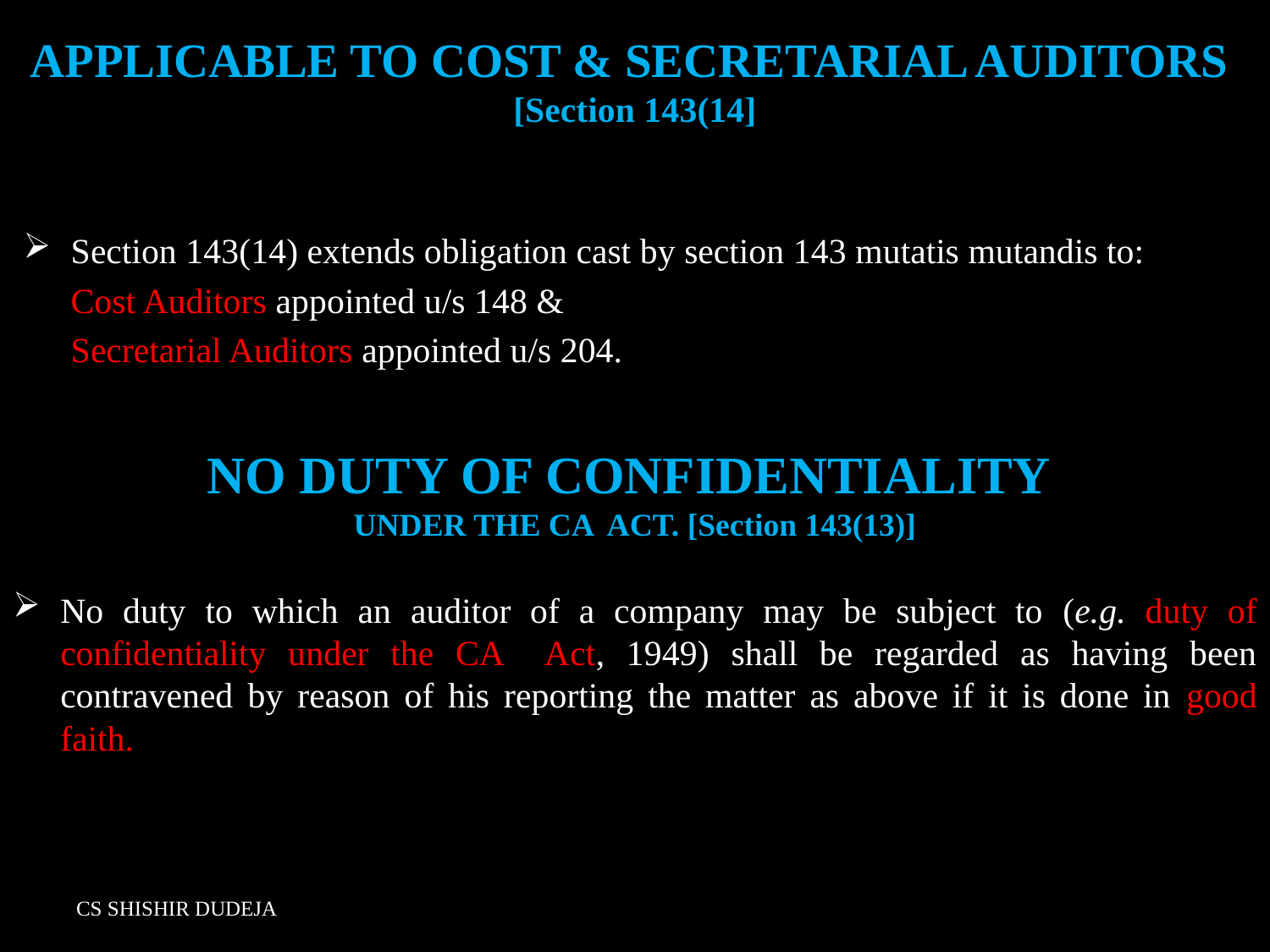

# APPLICABLE TO COST & SECRETARIAL AUDITORS [Section 143(14]
Section 143(14) extends obligation cast by section 143 mutatis mutandis to:
	Cost Auditors appointed u/s 148 &
	Secretarial Auditors appointed u/s 204.
NO DUTY OF CONFIDENTIALITY
UNDER THE CA  ACT. [Section 143(13)]
No duty to which an auditor of a company may be subject to (e.g. duty of confidentiality under the CA  Act, 1949) shall be regarded as having been contravened by reason of his reporting the matter as above if it is done in good faith.
CS SHISHIR DUDEJA
Email: CSshishirdudeja@gmail.com,                      Cell: +919910938312
79